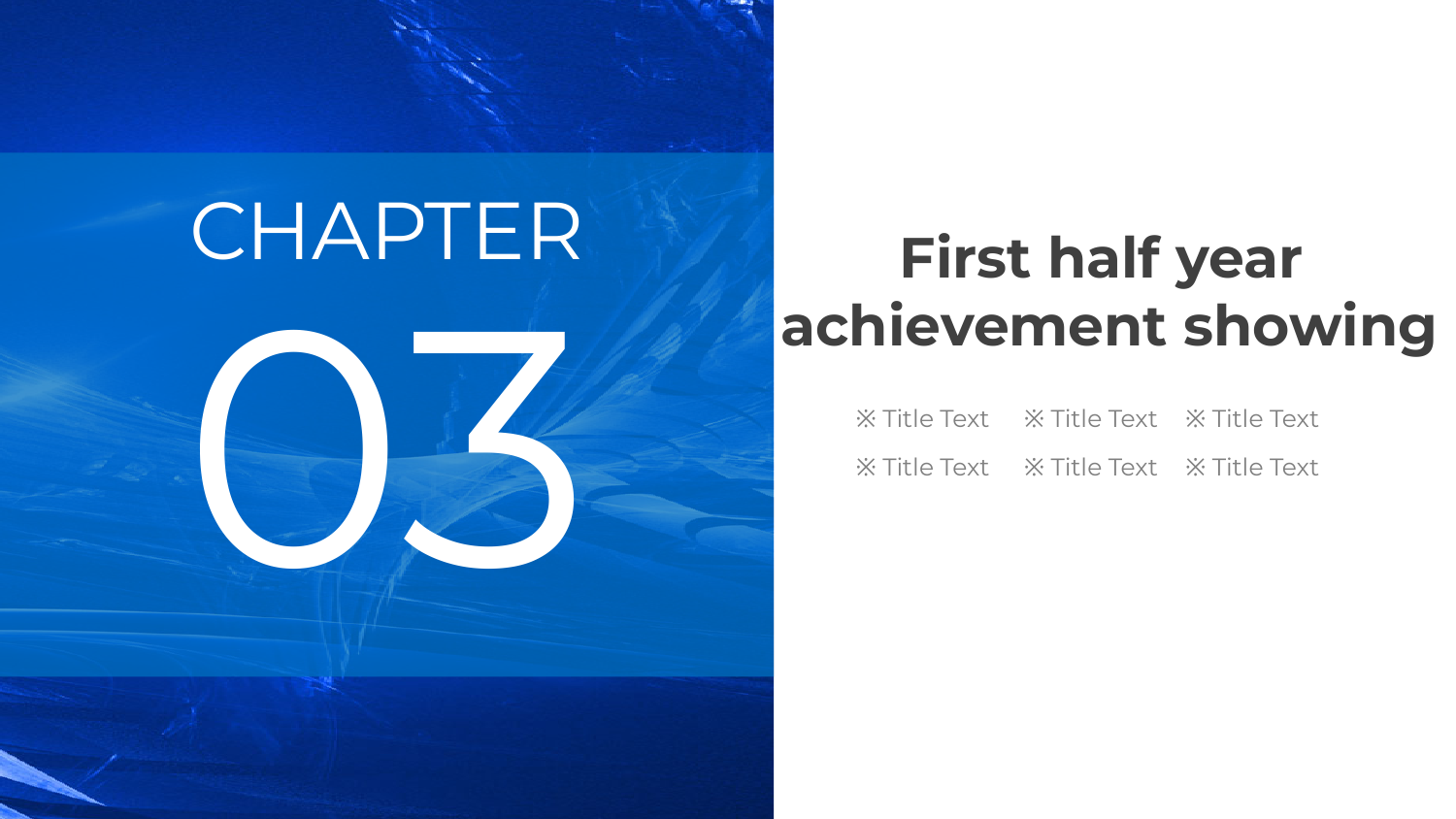

CHAPTER
03
First half year
achievement showing
※ Title Text
※ Title Text
※ Title Text
※ Title Text
※ Title Text
※ Title Text